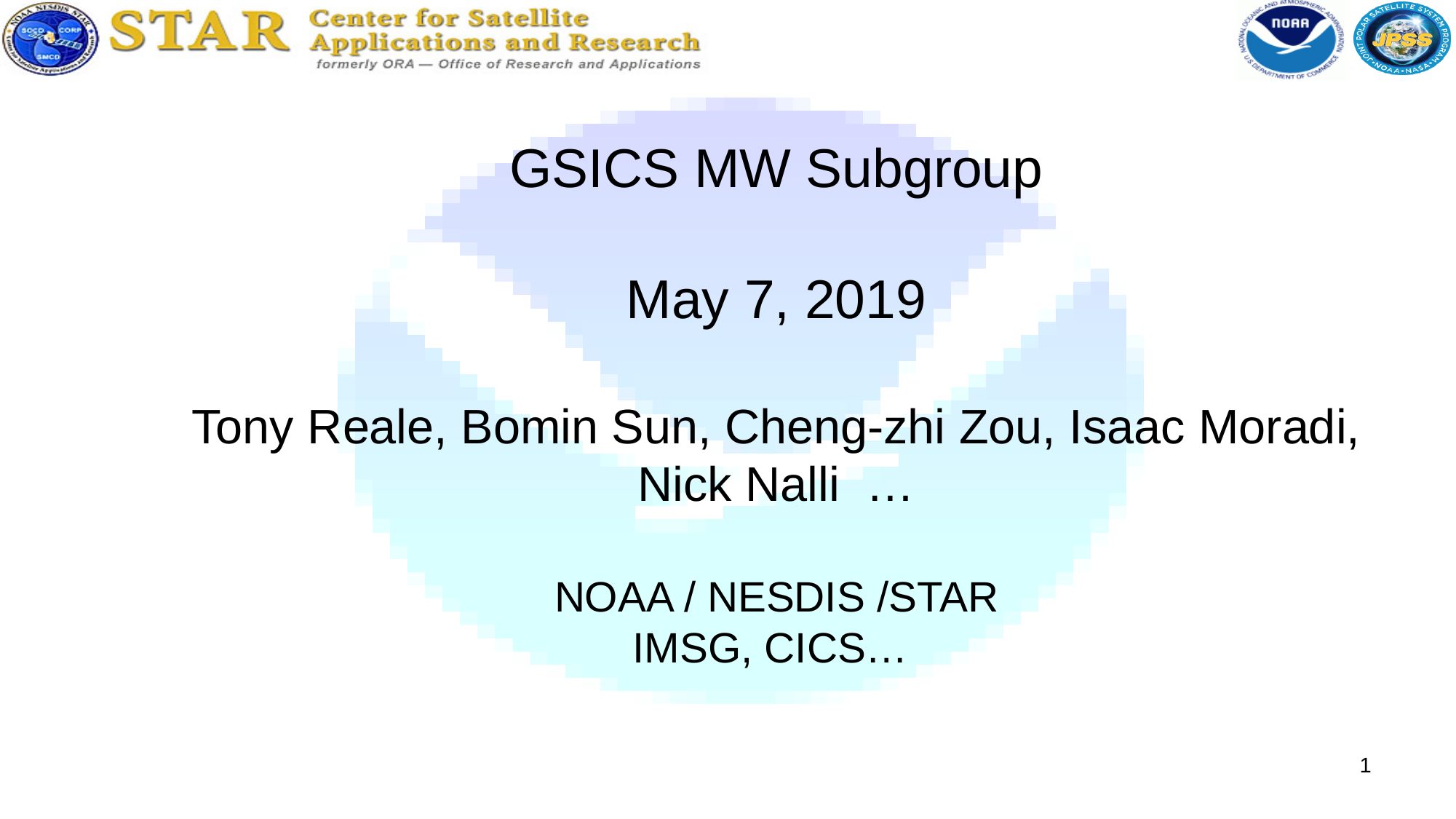

GSICS MW Subgroup

May 7, 2019

Tony Reale, Bomin Sun, Cheng-zhi Zou, Isaac Moradi, Nick Nalli  …

NOAA / NESDIS /STAR
IMSG, CICS…
1